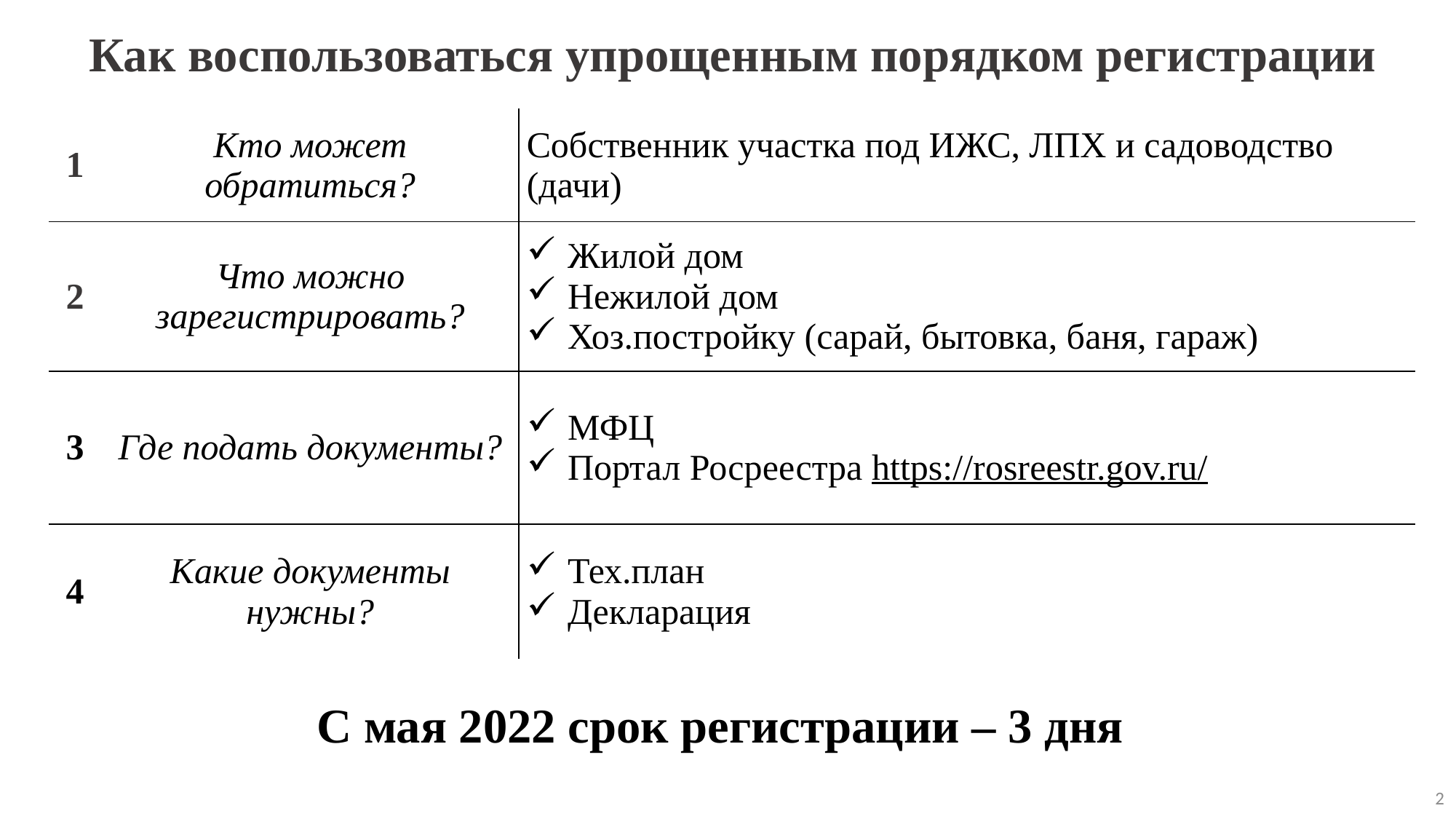

# Как воспользоваться упрощенным порядком регистрации
| 1 | Кто может обратиться? | Собственник участка под ИЖС, ЛПХ и садоводство (дачи) |
| --- | --- | --- |
| 2 | Что можно зарегистрировать? | Жилой дом Нежилой дом Хоз.постройку (сарай, бытовка, баня, гараж) |
| 3 | Где подать документы? | МФЦ Портал Росреестра https://rosreestr.gov.ru/ |
| 4 | Какие документы нужны? | Тех.план Декларация |
С мая 2022 срок регистрации – 3 дня
2